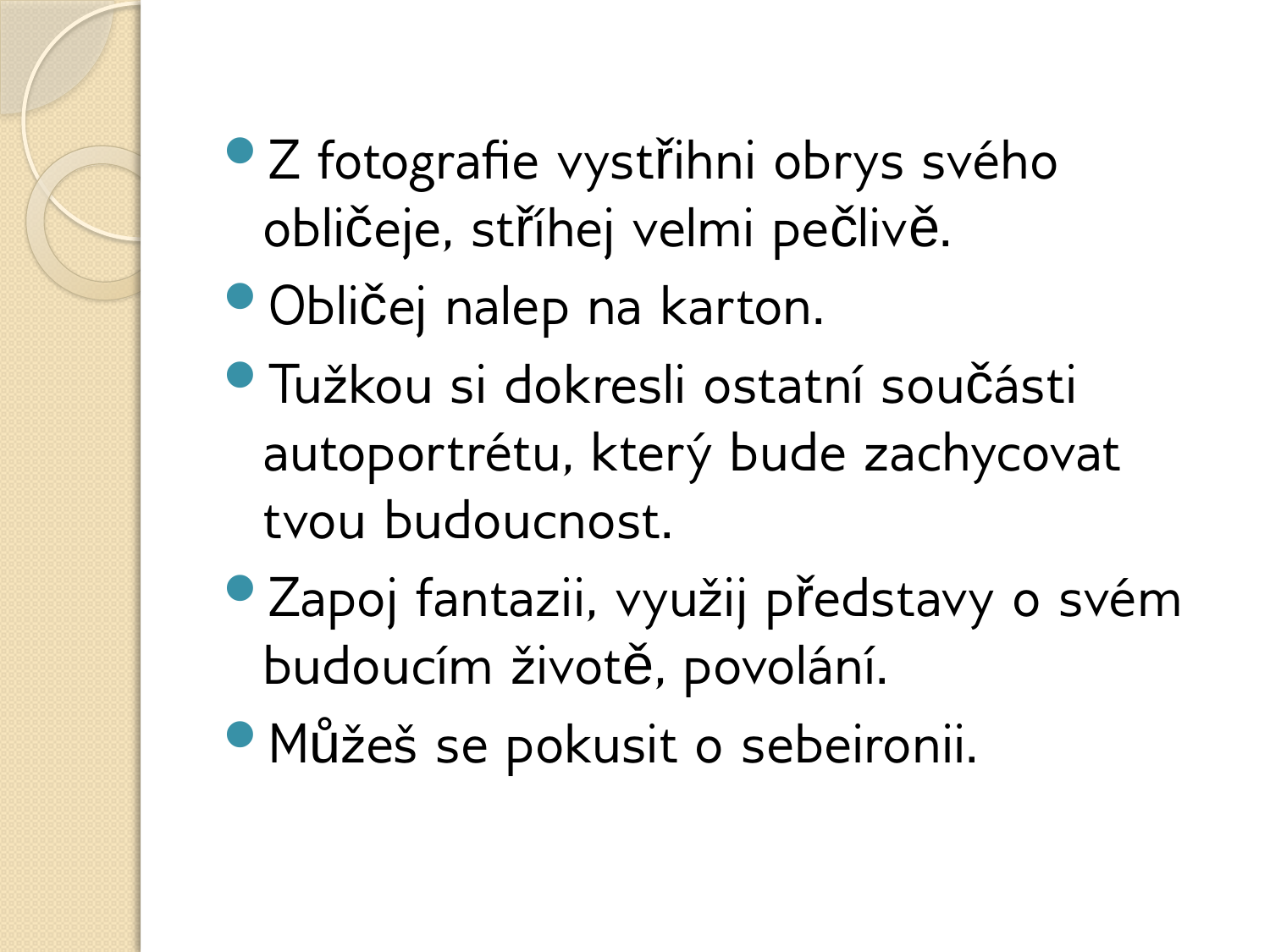

Z fotografie vystřihni obrys svého obličeje, stříhej velmi pečlivě.
Obličej nalep na karton.
Tužkou si dokresli ostatní součásti autoportrétu, který bude zachycovat tvou budoucnost.
Zapoj fantazii, využij představy o svém budoucím životě, povolání.
Můžeš se pokusit o sebeironii.